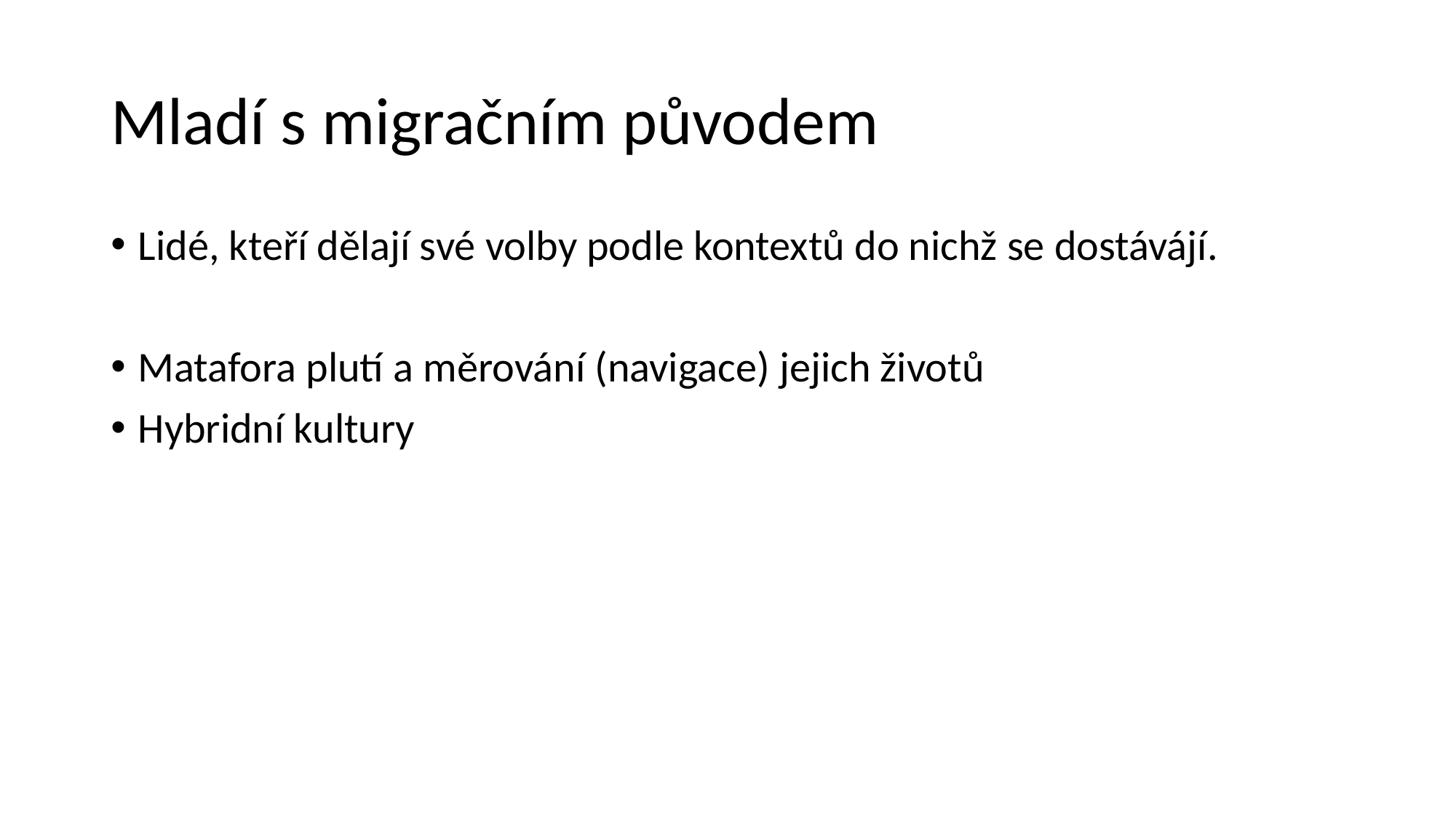

# Mladí s migračním původem
Lidé, kteří dělají své volby podle kontextů do nichž se dostávájí.

Matafora plutí a měrování (navigace) jejich životů
Hybridní kultury